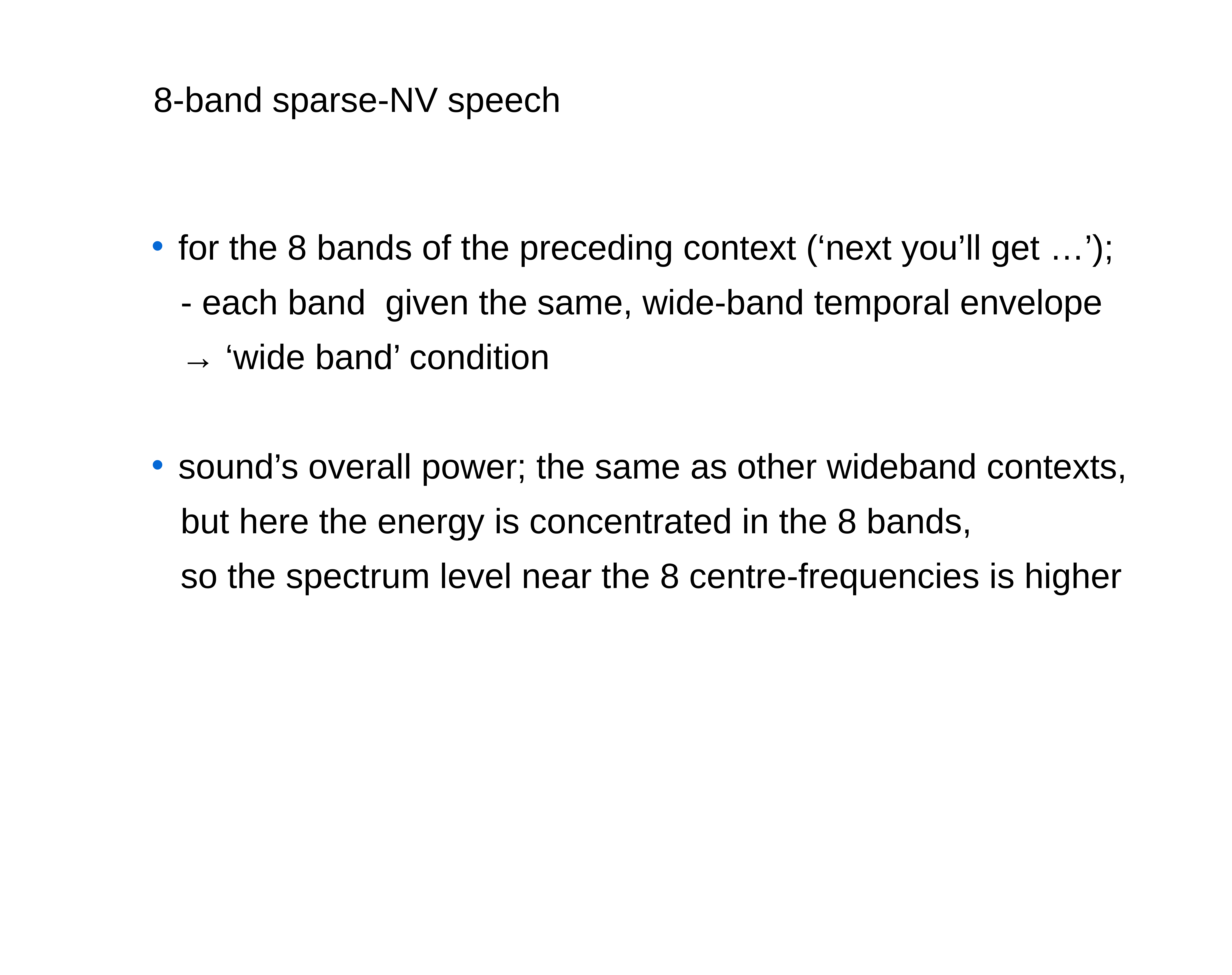

8-band sparse-NV speech

 for the 8 bands of the preceding context (‘next you’ll get …’);
   - each band  given the same, wide-band temporal envelope
   → ‘wide band’ condition

 sound’s overall power; the same as other wideband contexts,
   but here the energy is concentrated in the 8 bands,
   so the spectrum level near the 8 centre-frequencies is higher